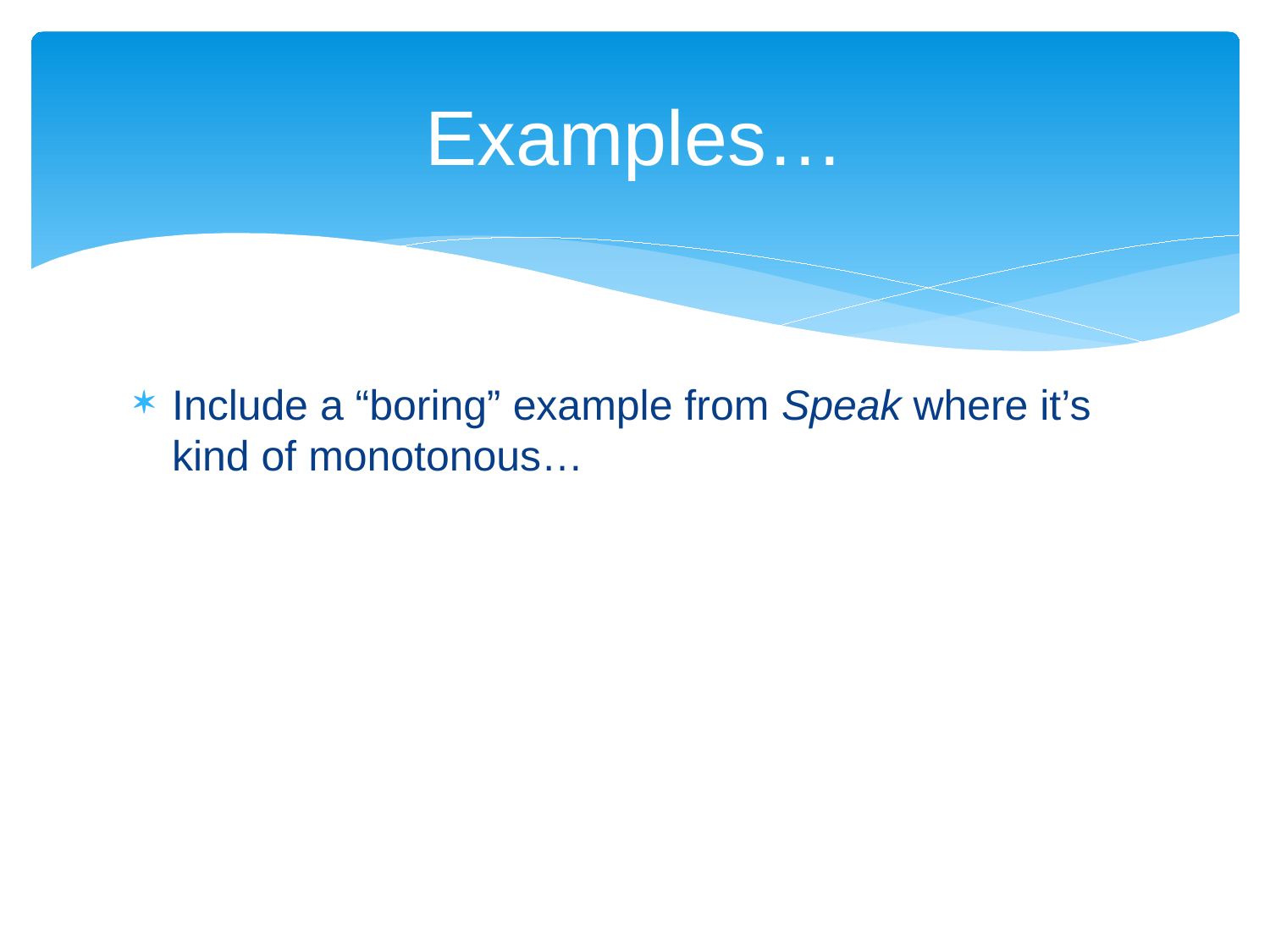

# Examples…
Include a “boring” example from Speak where it’s kind of monotonous…